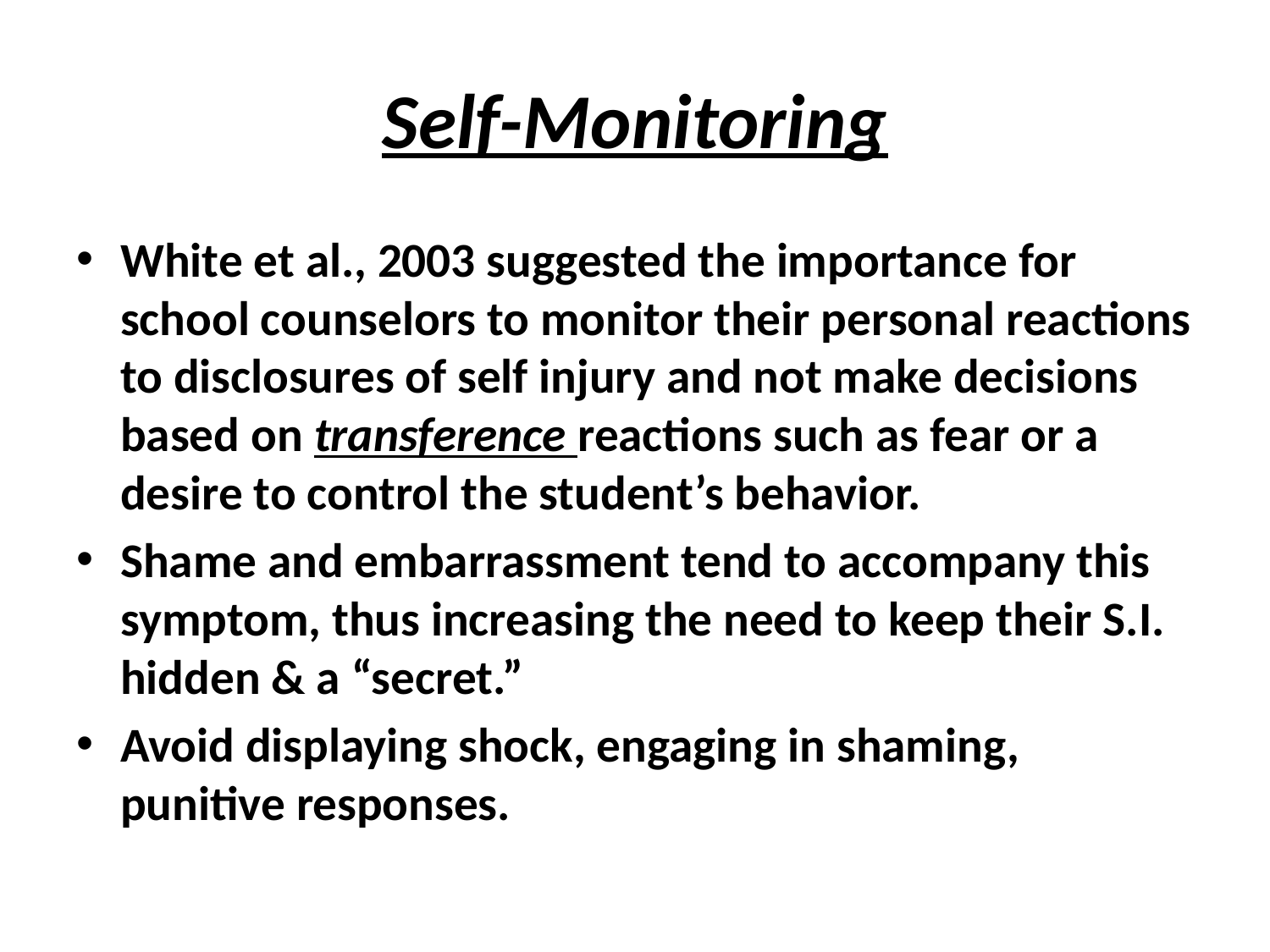

# Self-Monitoring
White et al., 2003 suggested the importance for school counselors to monitor their personal reactions to disclosures of self injury and not make decisions based on transference reactions such as fear or a desire to control the student’s behavior.
Shame and embarrassment tend to accompany this symptom, thus increasing the need to keep their S.I. hidden & a “secret.”
Avoid displaying shock, engaging in shaming, punitive responses.